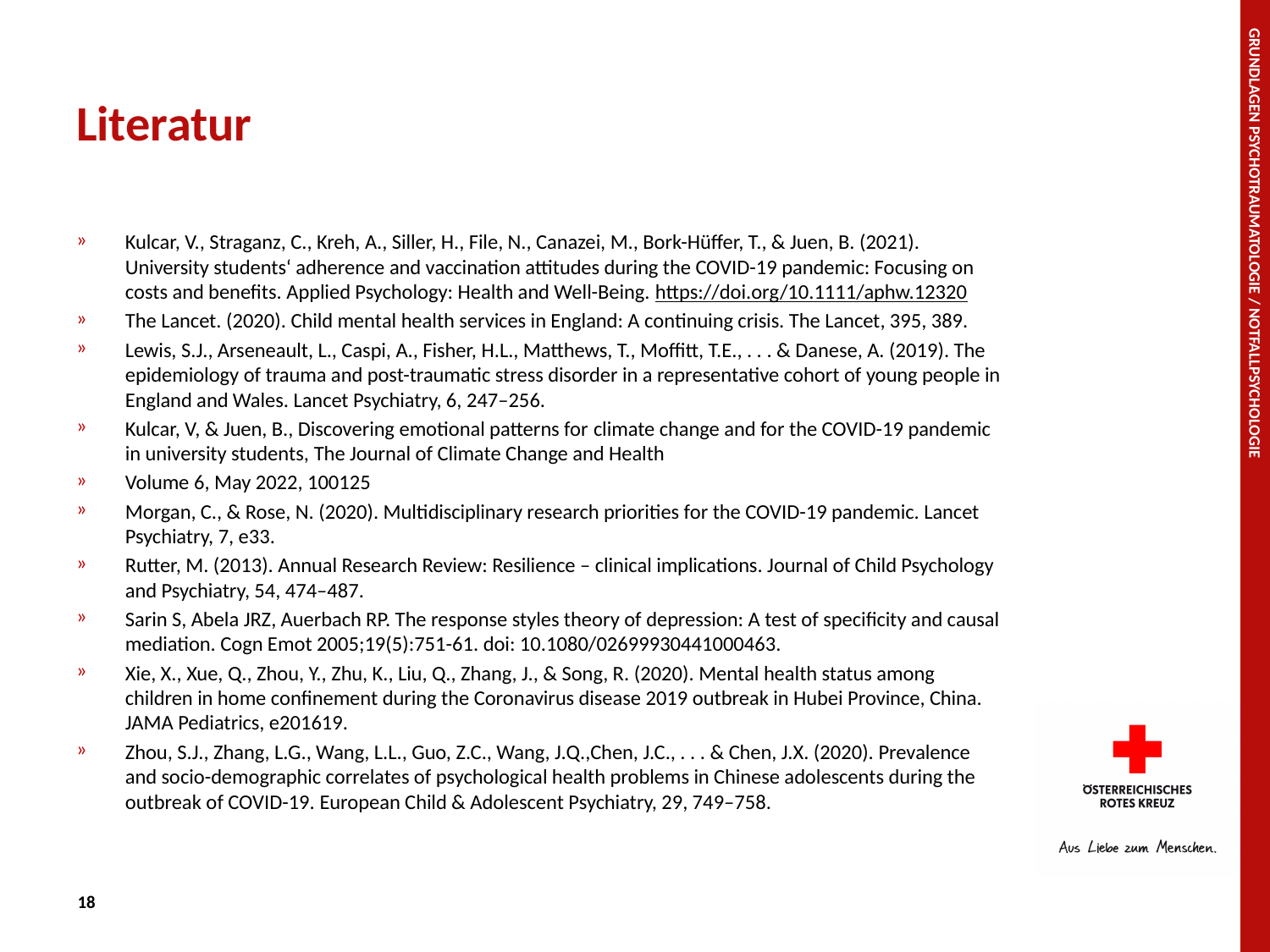

# Literatur
Kulcar, V., Straganz, C., Kreh, A., Siller, H., File, N., Canazei, M., Bork-Hüffer, T., & Juen, B. (2021). University students‘ adherence and vaccination attitudes during the COVID-19 pandemic: Focusing on costs and benefits. Applied Psychology: Health and Well-Being. https://doi.org/10.1111/aphw.12320
The Lancet. (2020). Child mental health services in England: A continuing crisis. The Lancet, 395, 389.
Lewis, S.J., Arseneault, L., Caspi, A., Fisher, H.L., Matthews, T., Moffitt, T.E., . . . & Danese, A. (2019). The epidemiology of trauma and post-traumatic stress disorder in a representative cohort of young people in England and Wales. Lancet Psychiatry, 6, 247–256.
Kulcar, V, & Juen, B., Discovering emotional patterns for climate change and for the COVID-19 pandemic in university students, The Journal of Climate Change and Health
Volume 6, May 2022, 100125
Morgan, C., & Rose, N. (2020). Multidisciplinary research priorities for the COVID-19 pandemic. Lancet Psychiatry, 7, e33.
Rutter, M. (2013). Annual Research Review: Resilience – clinical implications. Journal of Child Psychology and Psychiatry, 54, 474–487.
Sarin S, Abela JRZ, Auerbach RP. The response styles theory of depression: A test of specificity and causal mediation. Cogn Emot 2005;19(5):751-61. doi: 10.1080/02699930441000463.
Xie, X., Xue, Q., Zhou, Y., Zhu, K., Liu, Q., Zhang, J., & Song, R. (2020). Mental health status among children in home confinement during the Coronavirus disease 2019 outbreak in Hubei Province, China. JAMA Pediatrics, e201619.
Zhou, S.J., Zhang, L.G., Wang, L.L., Guo, Z.C., Wang, J.Q.,Chen, J.C., . . . & Chen, J.X. (2020). Prevalence and socio-demographic correlates of psychological health problems in Chinese adolescents during the outbreak of COVID-19. European Child & Adolescent Psychiatry, 29, 749–758.

Grundlagen Psychotraumatologie / Notfallpsychologie